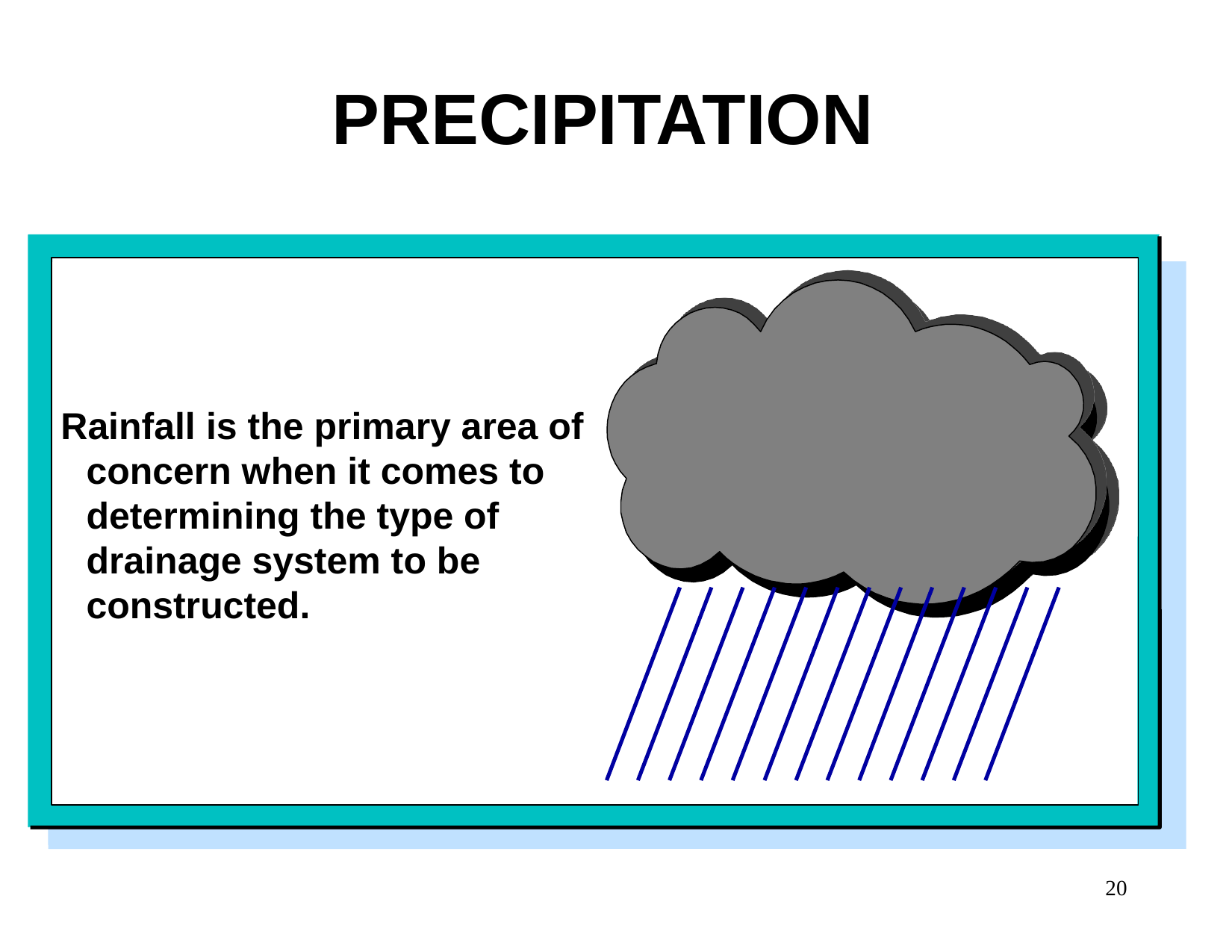

PRECIPITATION

Rainfall is the primary area of concern when it comes to determining the type of drainage system to be constructed.
20